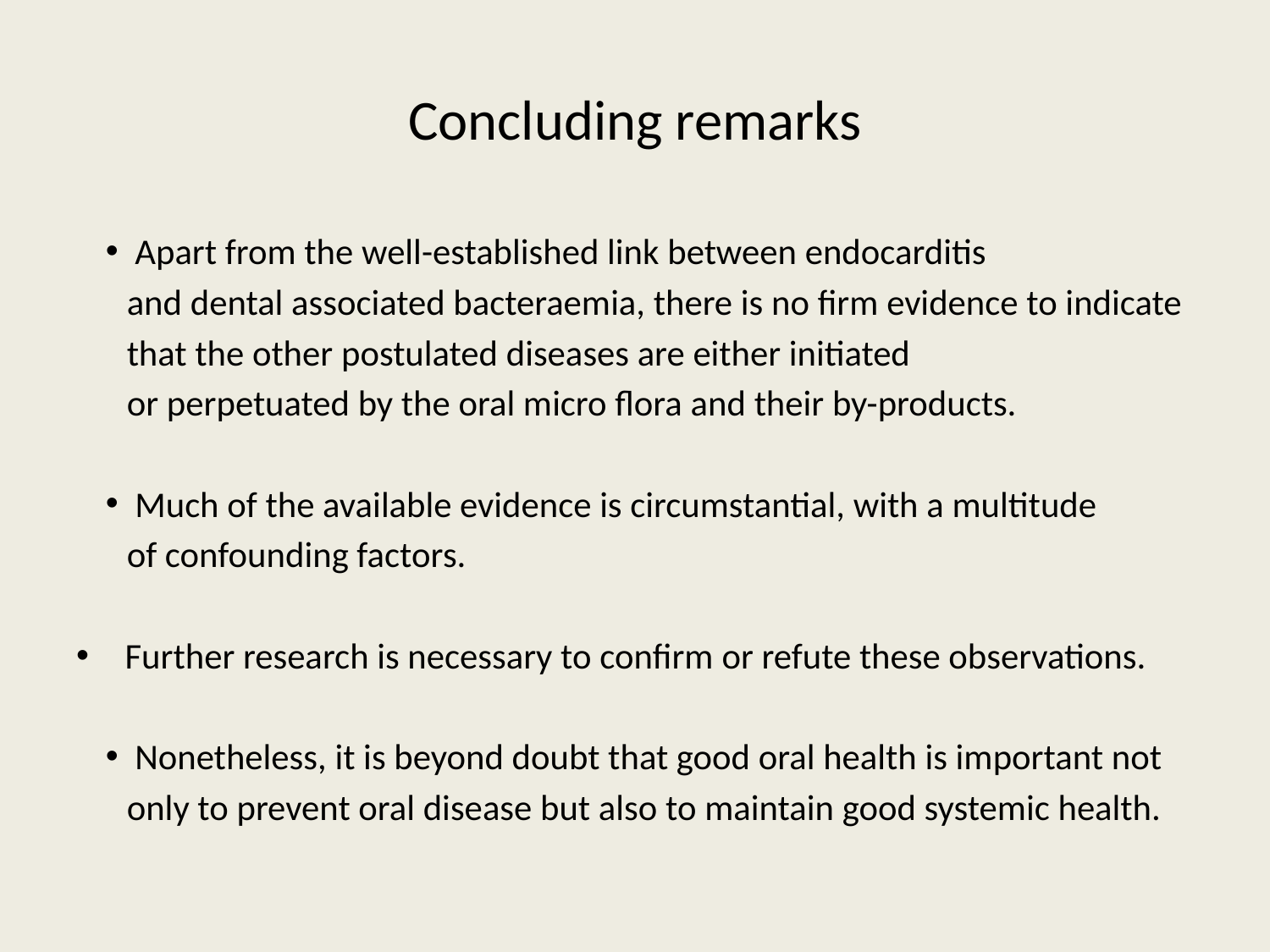

# Concluding remarks
Apart from the well-established link between endocarditis
and dental associated bacteraemia, there is no firm evidence to indicate
that the other postulated diseases are either initiated
or perpetuated by the oral micro flora and their by-products.

Much of the available evidence is circumstantial, with a multitude
of confounding factors.

Further research is necessary to confirm or refute these observations.

Nonetheless, it is beyond doubt that good oral health is important not
only to prevent oral disease but also to maintain good systemic health.